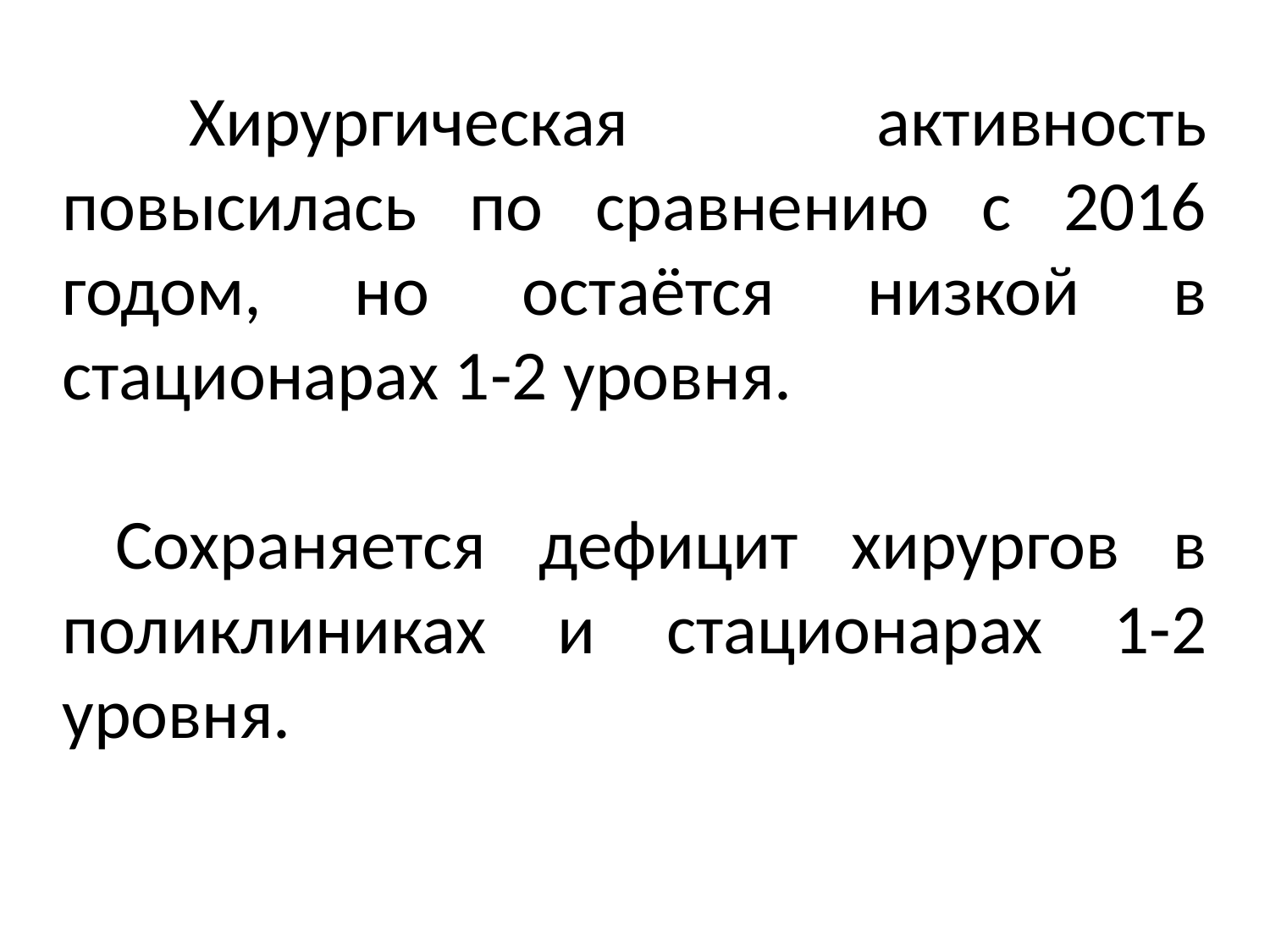

Хирургическая активность повысилась по сравнению с 2016 годом, но остаётся низкой в стационарах 1-2 уровня.

 Сохраняется дефицит хирургов в поликлиниках и стационарах 1-2 уровня.